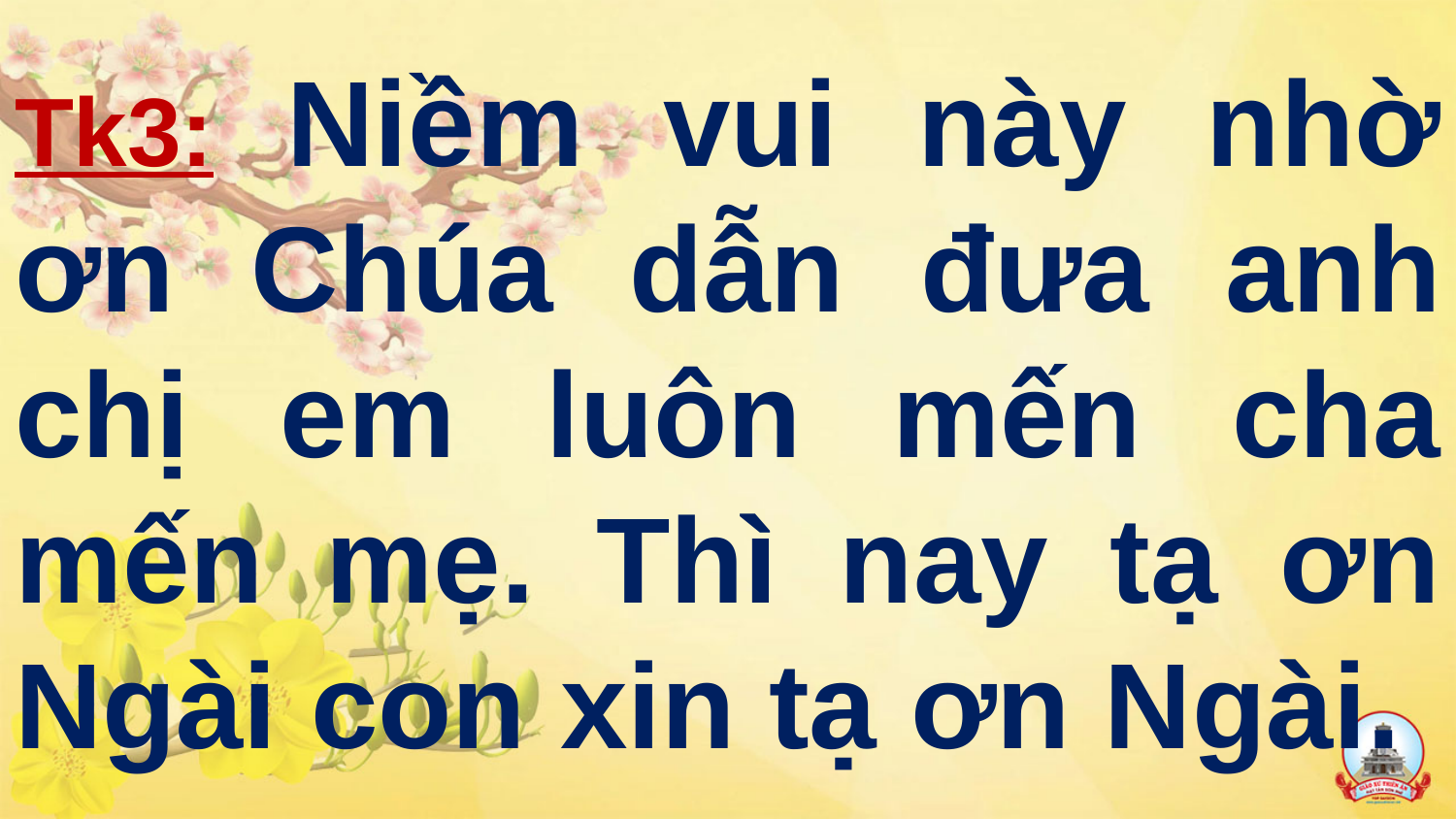

# Tk3: Niềm vui này nhờ ơn Chúa dẫn đưa anh chị em luôn mến cha mến mẹ. Thì nay tạ ơn Ngài con xin tạ ơn Ngài.